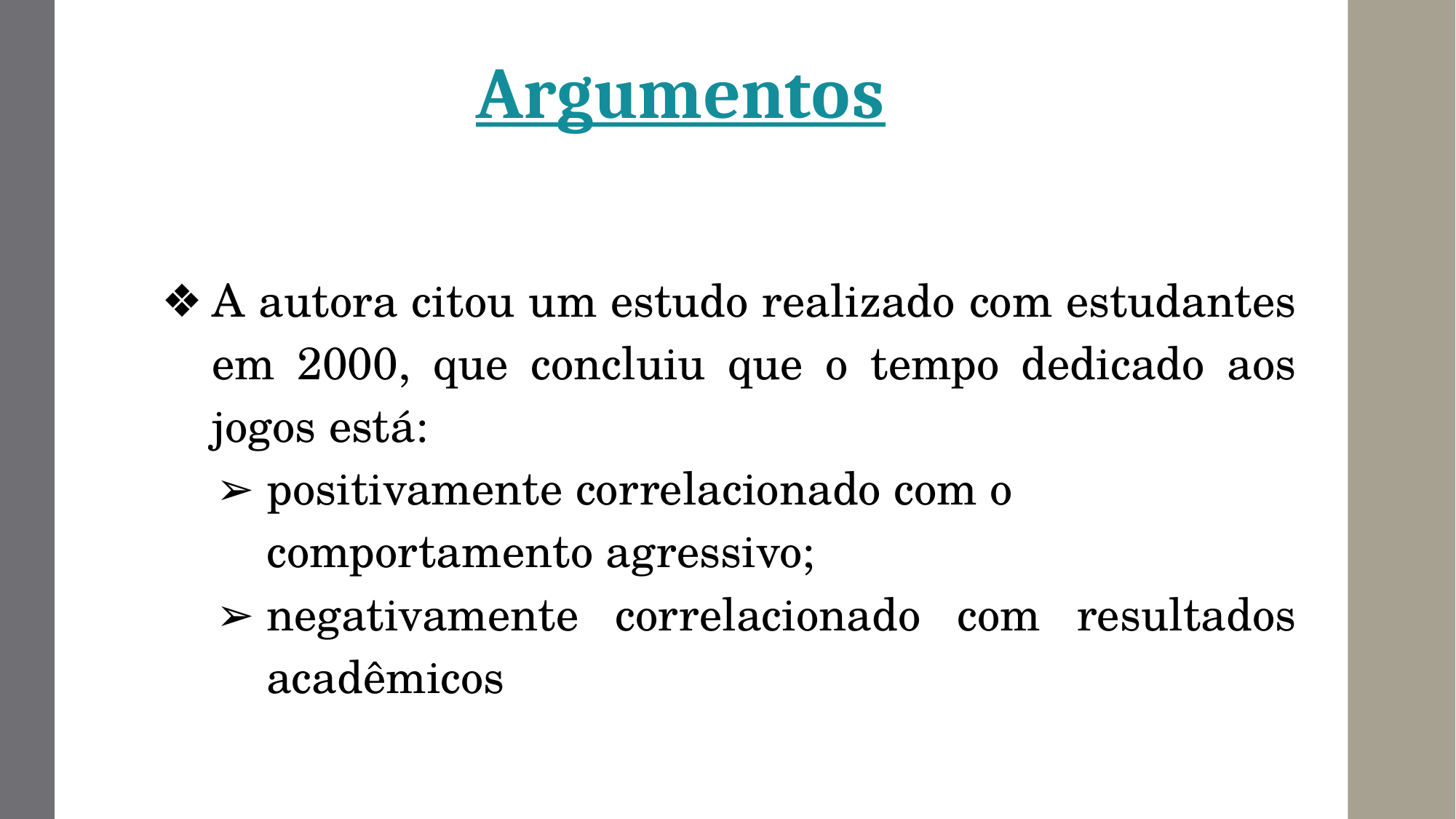

Argumentos

A autora citou um estudo realizado com estudantes em 2000, que concluiu que o tempo dedicado aos jogos está:
positivamente correlacionado com o comportamento agressivo;
negativamente correlacionado com resultados acadêmicos